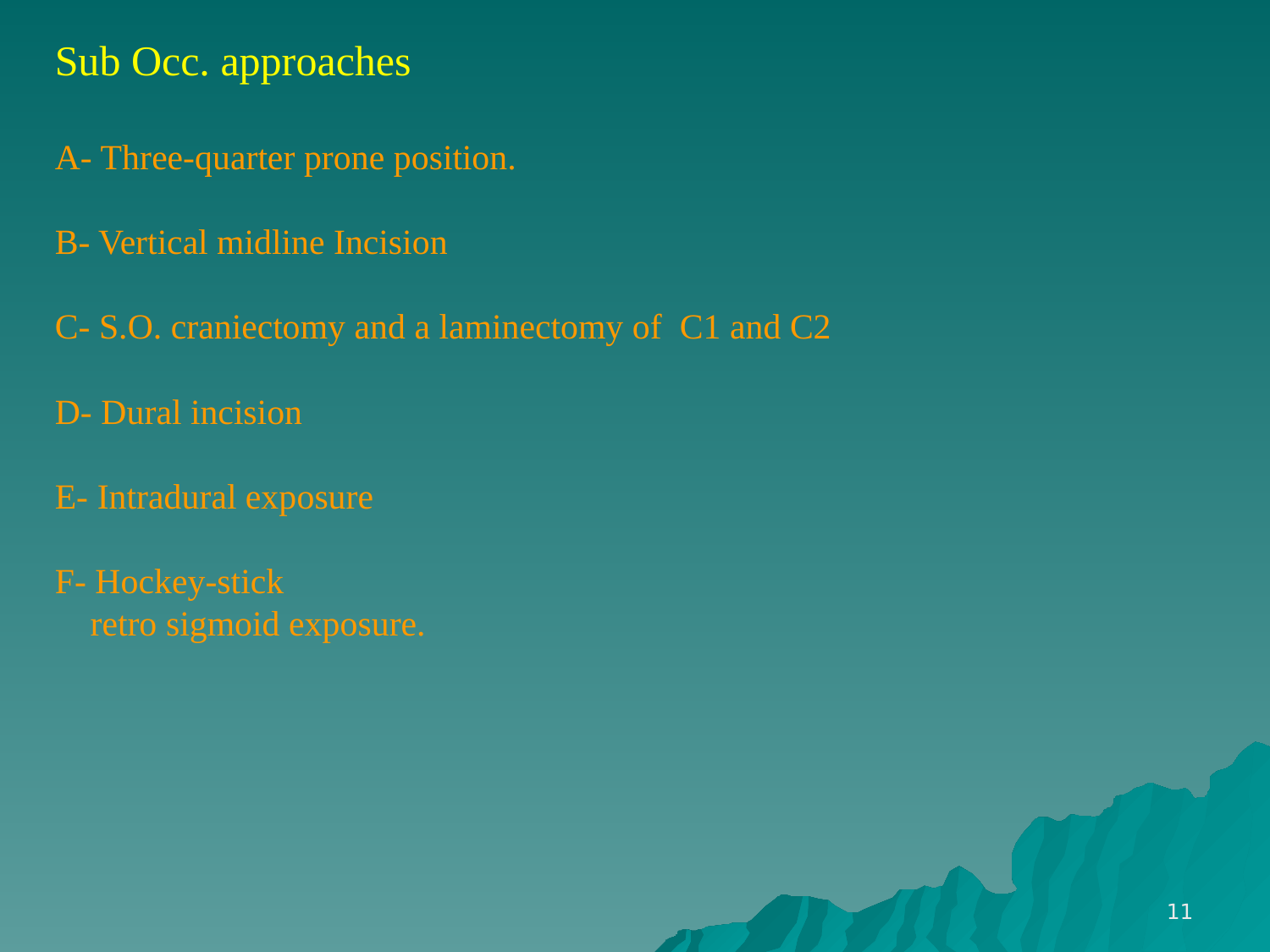

Sub Occ. approaches

A- Three-quarter prone position.

B- Vertical midline Incision

C- S.O. craniectomy and a laminectomy of  C1 and C2

D- Dural incision

E- Intradural exposure

F- Hockey-stick
    retro sigmoid exposure.

11